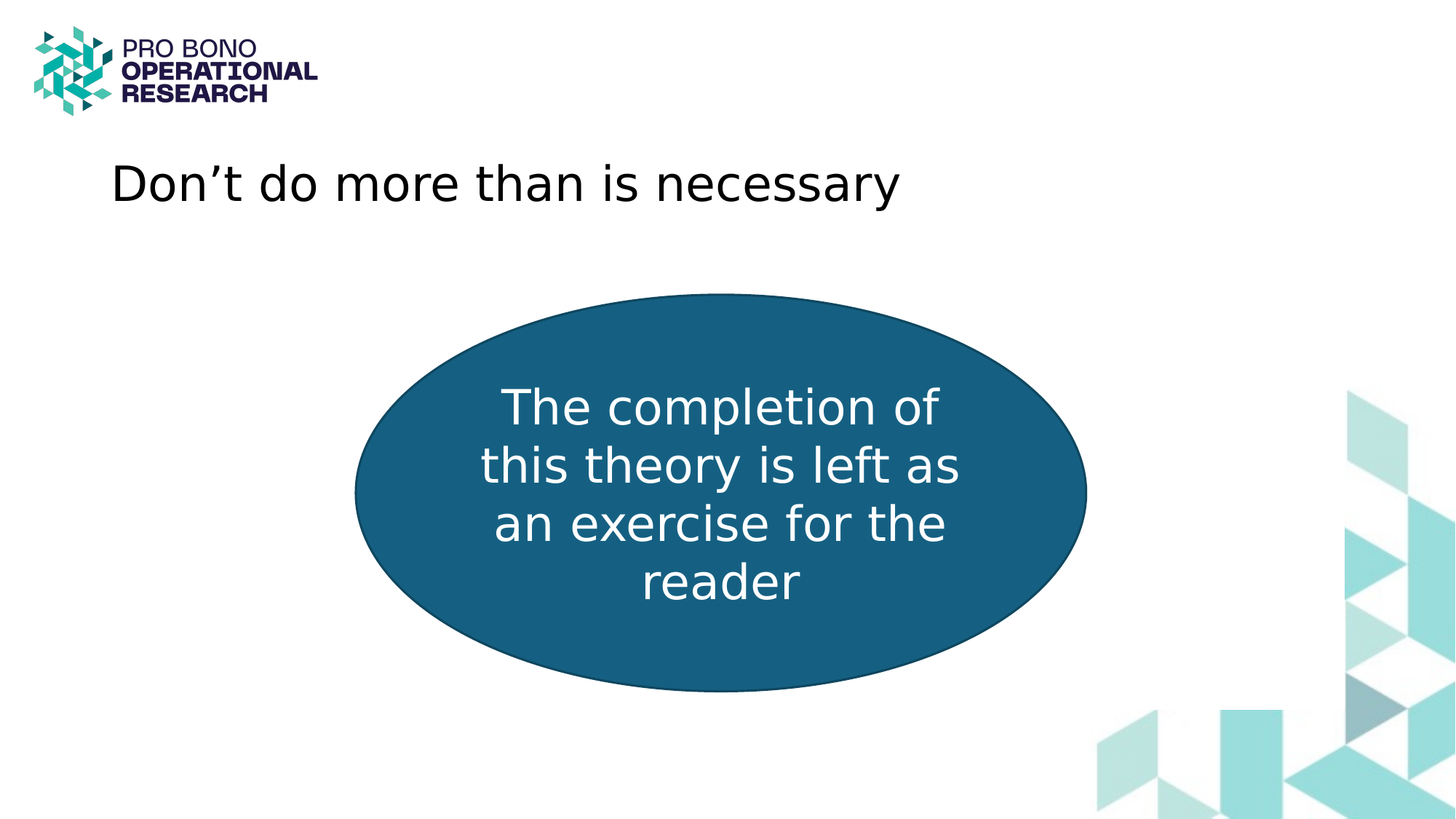

# Don’t do more than is necessary

The completion of this theory is left as an exercise for the reader